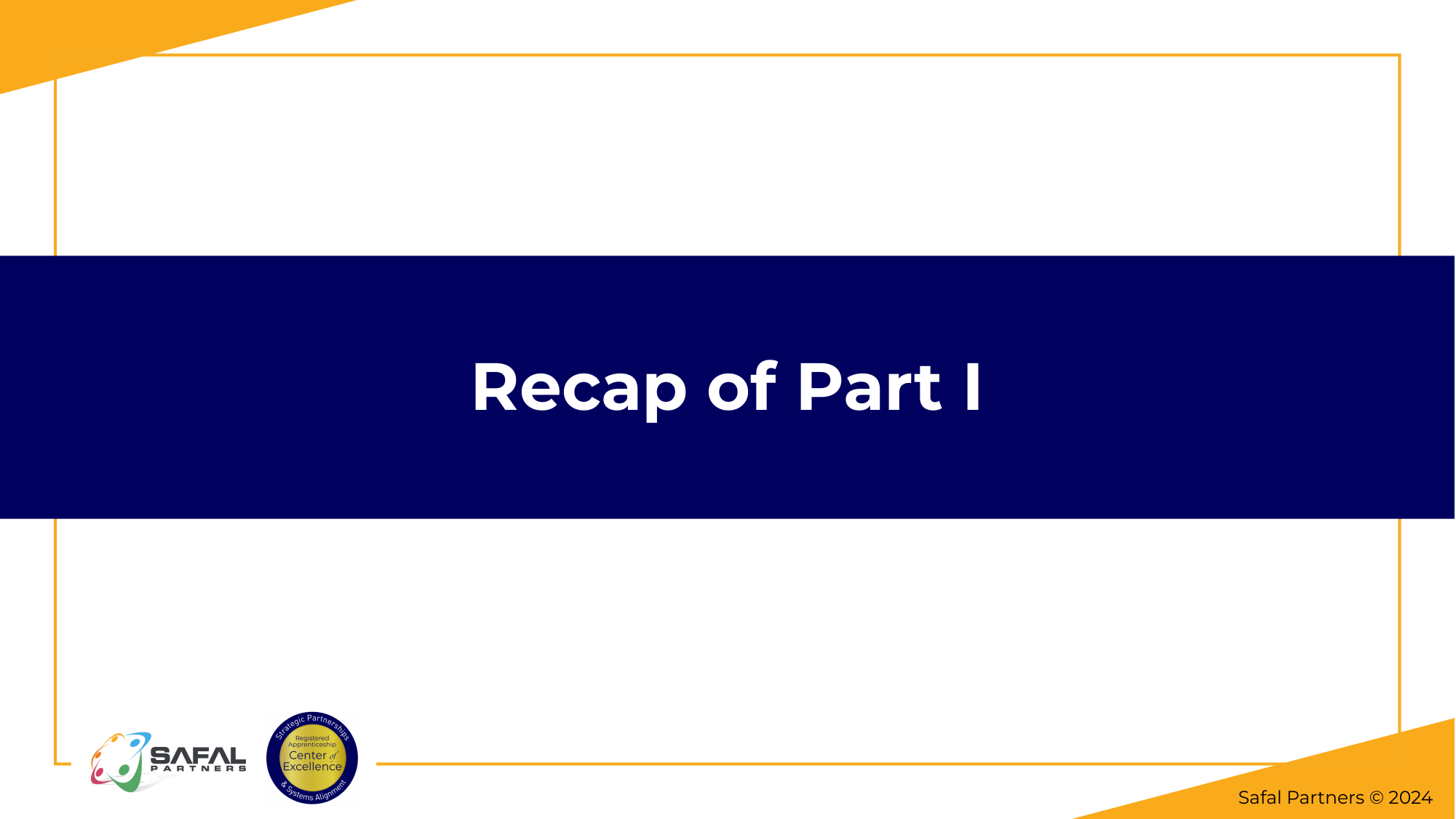

# Recap of Part I
Safal Partners © 2024